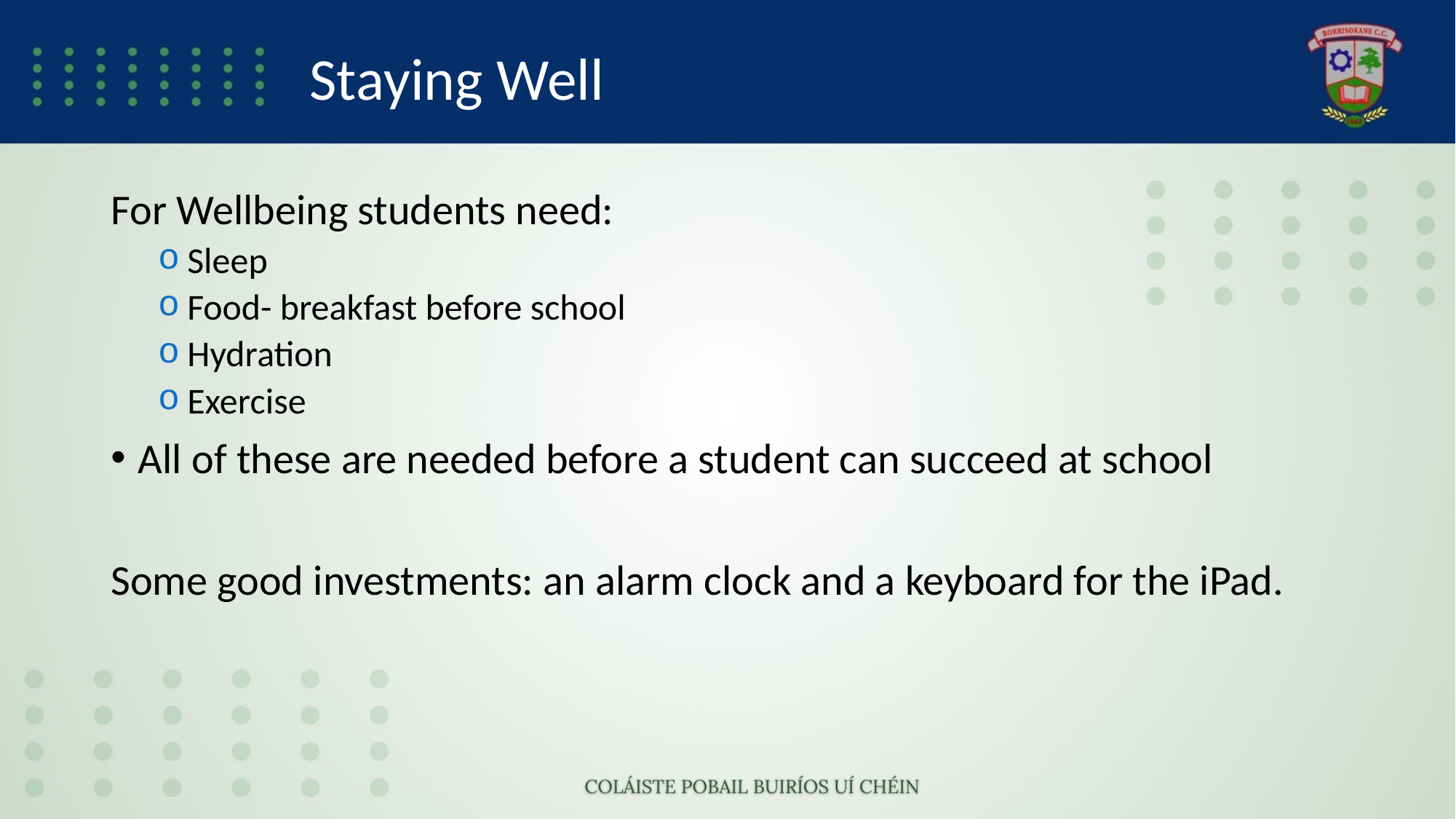

# Staying Well
For Wellbeing students need:
Sleep
Food- breakfast before school
Hydration
Exercise
All of these are needed before a student can succeed at school

Some good investments: an alarm clock and a keyboard for the iPad.